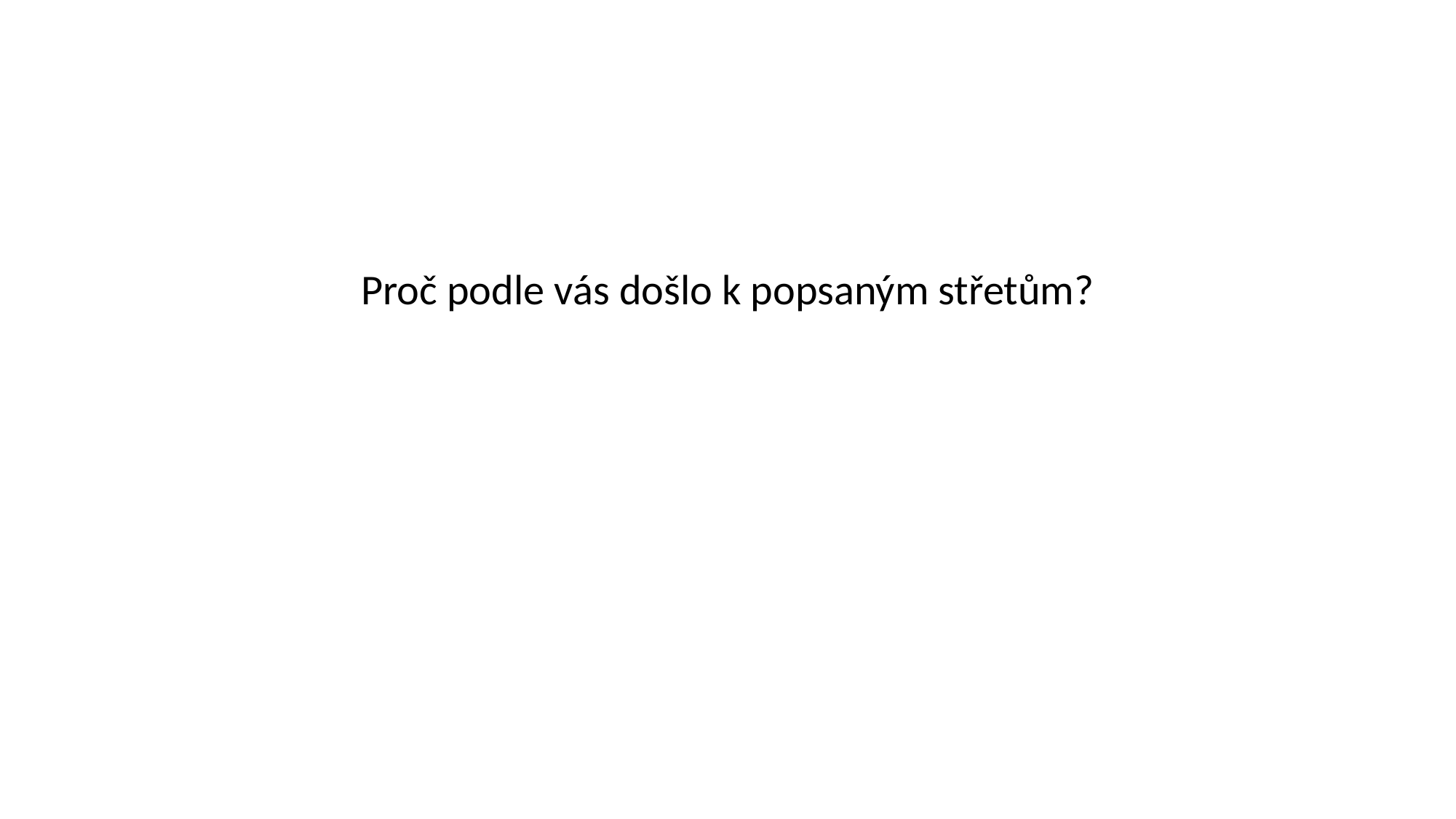

Proč podle vás došlo k popsaným střetům?